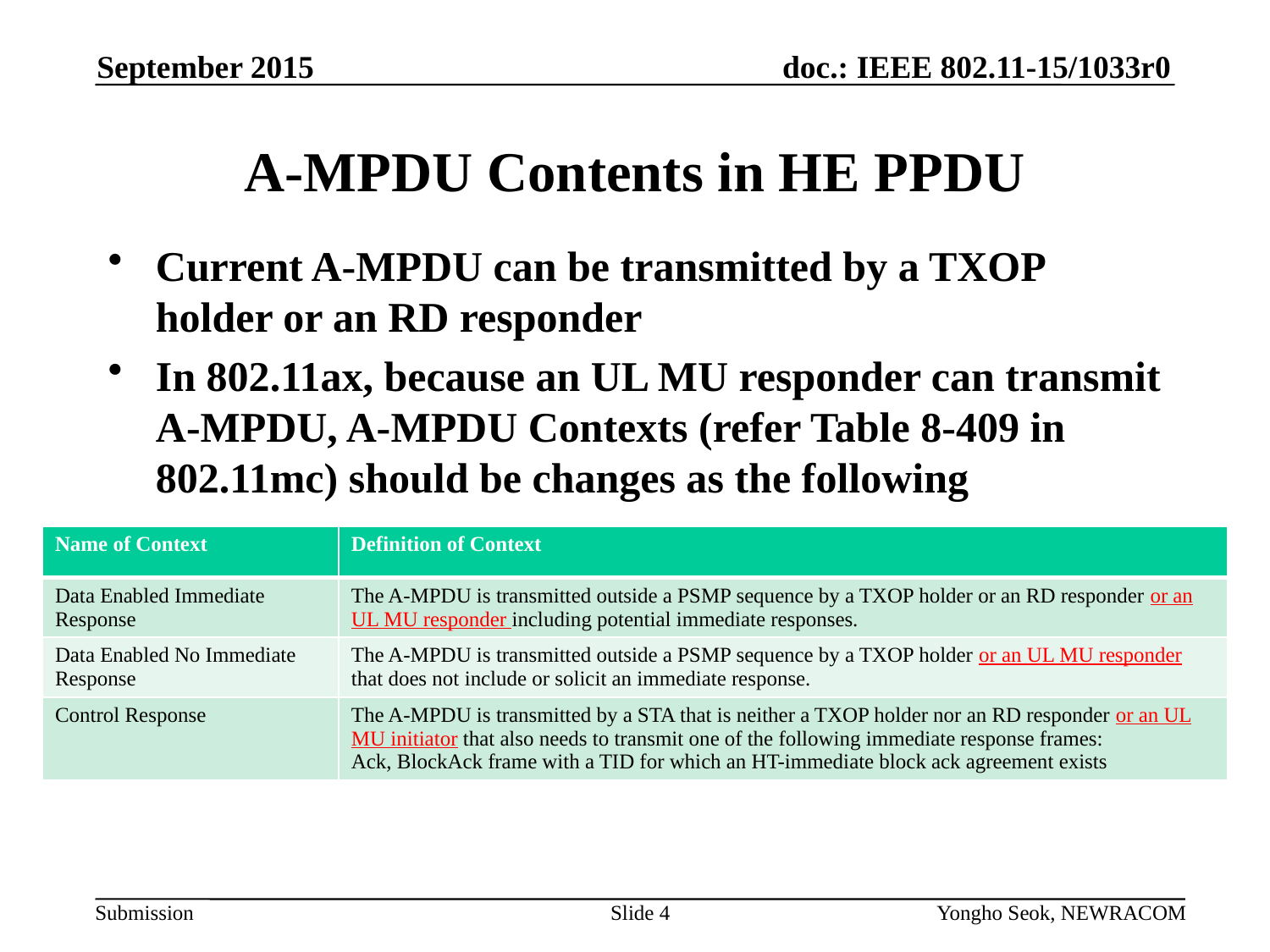

September 2015
# A-MPDU Contents in HE PPDU
Current A-MPDU can be transmitted by a TXOP holder or an RD responder
In 802.11ax, because an UL MU responder can transmit A-MPDU, A-MPDU Contexts (refer Table 8-409 in 802.11mc) should be changes as the following

| Name of Context | Definition of Context |
| --- | --- |
| Data Enabled Immediate Response | The A-MPDU is transmitted outside a PSMP sequence by a TXOP holder or an RD responder or an UL MU responder including potential immediate responses. |
| Data Enabled No Immediate Response | The A-MPDU is transmitted outside a PSMP sequence by a TXOP holder or an UL MU responder that does not include or solicit an immediate response. |
| Control Response | The A-MPDU is transmitted by a STA that is neither a TXOP holder nor an RD responder or an UL MU initiator that also needs to transmit one of the following immediate response frames: Ack, BlockAck frame with a TID for which an HT-immediate block ack agreement exists |
Slide 4
Yongho Seok, NEWRACOM